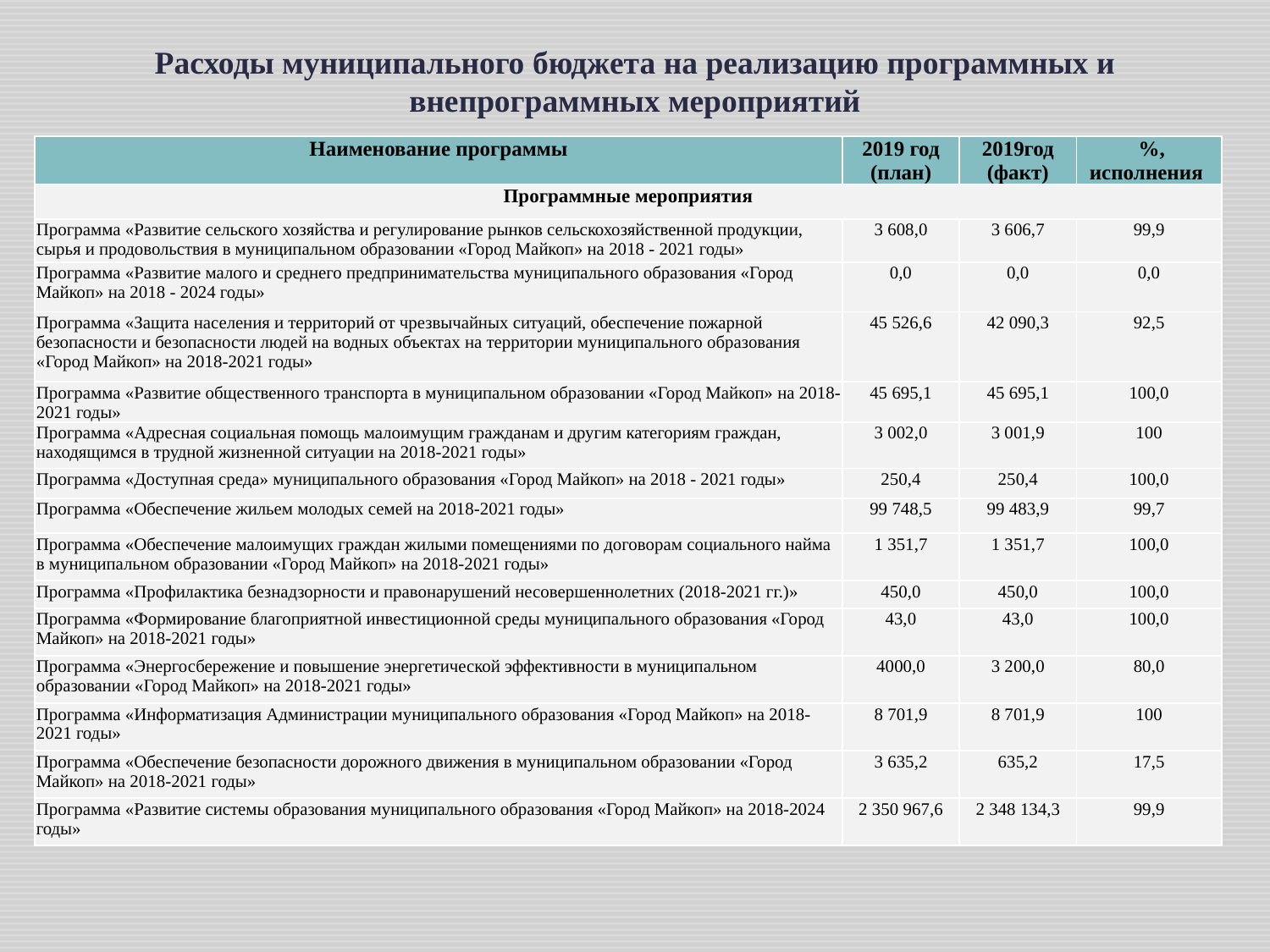

Расходы муниципального бюджета на реализацию программных и внепрограммных мероприятий
| Наименование программы | 2019 год (план) | 2019год (факт) | %, исполнения |
| --- | --- | --- | --- |
| Программные мероприятия |  |  |  |
| Программа «Развитие сельского хозяйства и регулирование рынков сельскохозяйственной продукции, сырья и продовольствия в муниципальном образовании «Город Майкоп» на 2018 - 2021 годы» | 3 608,0 | 3 606,7 | 99,9 |
| Программа «Развитие малого и среднего предпринимательства муниципального образования «Город Майкоп» на 2018 - 2024 годы» | 0,0 | 0,0 | 0,0 |
| Программа «Защита населения и территорий от чрезвычайных ситуаций, обеспечение пожарной безопасности и безопасности людей на водных объектах на территории муниципального образования «Город Майкоп» на 2018-2021 годы» | 45 526,6 | 42 090,3 | 92,5 |
| Программа «Развитие общественного транспорта в муниципальном образовании «Город Майкоп» на 2018-2021 годы» | 45 695,1 | 45 695,1 | 100,0 |
| Программа «Адресная социальная помощь малоимущим гражданам и другим категориям граждан, находящимся в трудной жизненной ситуации на 2018-2021 годы» | 3 002,0 | 3 001,9 | 100 |
| Программа «Доступная среда» муниципального образования «Город Майкоп» на 2018 - 2021 годы» | 250,4 | 250,4 | 100,0 |
| Программа «Обеспечение жильем молодых семей на 2018-2021 годы» | 99 748,5 | 99 483,9 | 99,7 |
| Программа «Обеспечение малоимущих граждан жилыми помещениями по договорам социального найма в муниципальном образовании «Город Майкоп» на 2018-2021 годы» | 1 351,7 | 1 351,7 | 100,0 |
| Программа «Профилактика безнадзорности и правонарушений несовершеннолетних (2018-2021 гг.)» | 450,0 | 450,0 | 100,0 |
| Программа «Формирование благоприятной инвестиционной среды муниципального образования «Город Майкоп» на 2018-2021 годы» | 43,0 | 43,0 | 100,0 |
| Программа «Энергосбережение и повышение энергетической эффективности в муниципальном образовании «Город Майкоп» на 2018-2021 годы» | 4000,0 | 3 200,0 | 80,0 |
| Программа «Информатизация Администрации муниципального образования «Город Майкоп» на 2018-2021 годы» | 8 701,9 | 8 701,9 | 100 |
| Программа «Обеспечение безопасности дорожного движения в муниципальном образовании «Город Майкоп» на 2018-2021 годы» | 3 635,2 | 635,2 | 17,5 |
| Программа «Развитие системы образования муниципального образования «Город Майкоп» на 2018-2024 годы» | 2 350 967,6 | 2 348 134,3 | 99,9 |